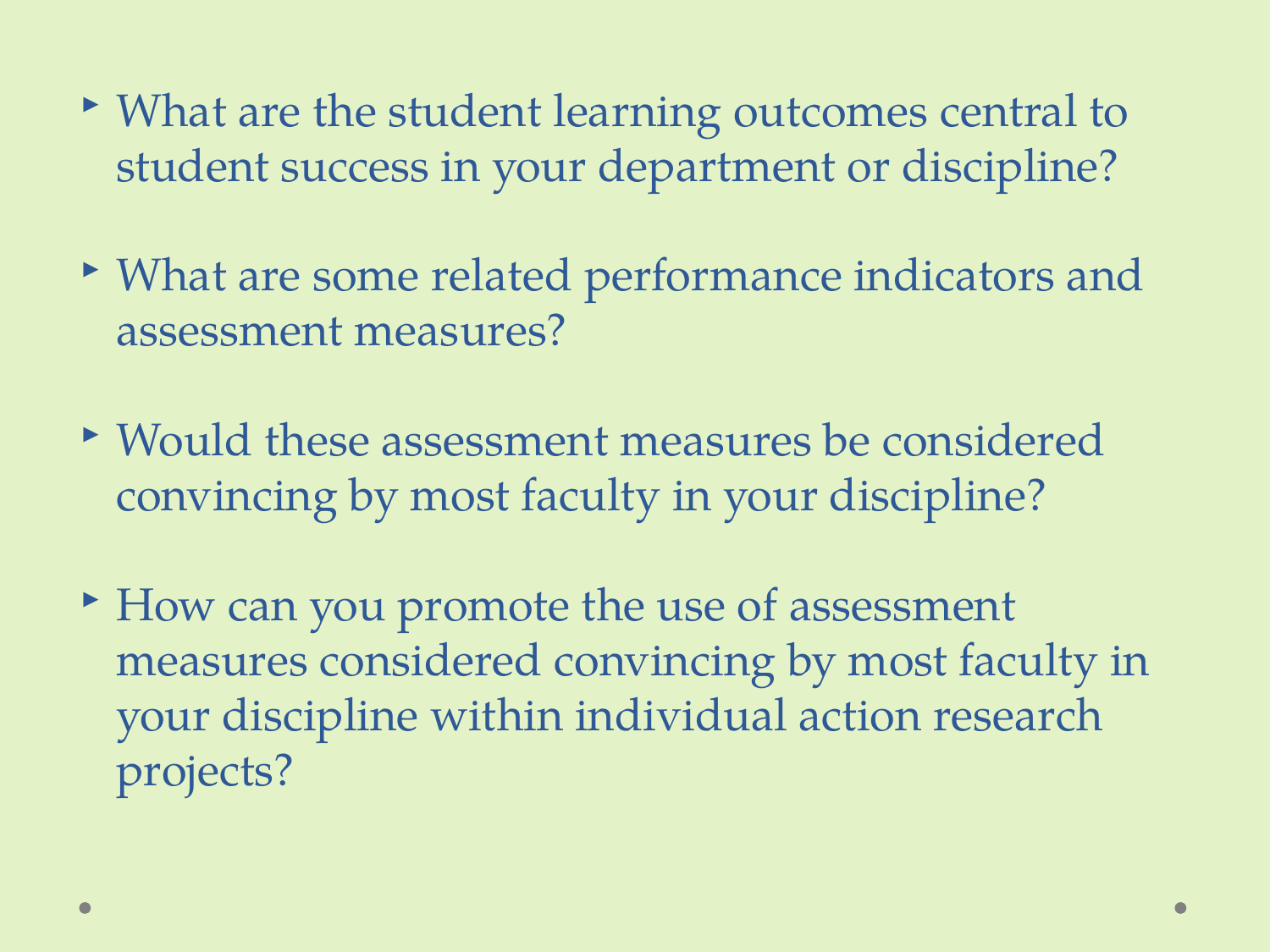

What are the student learning outcomes central to student success in your department or discipline?

What are some related performance indicators and assessment measures?

Would these assessment measures be considered convincing by most faculty in your discipline?

How can you promote the use of assessment measures considered convincing by most faculty in your discipline within individual action research projects?